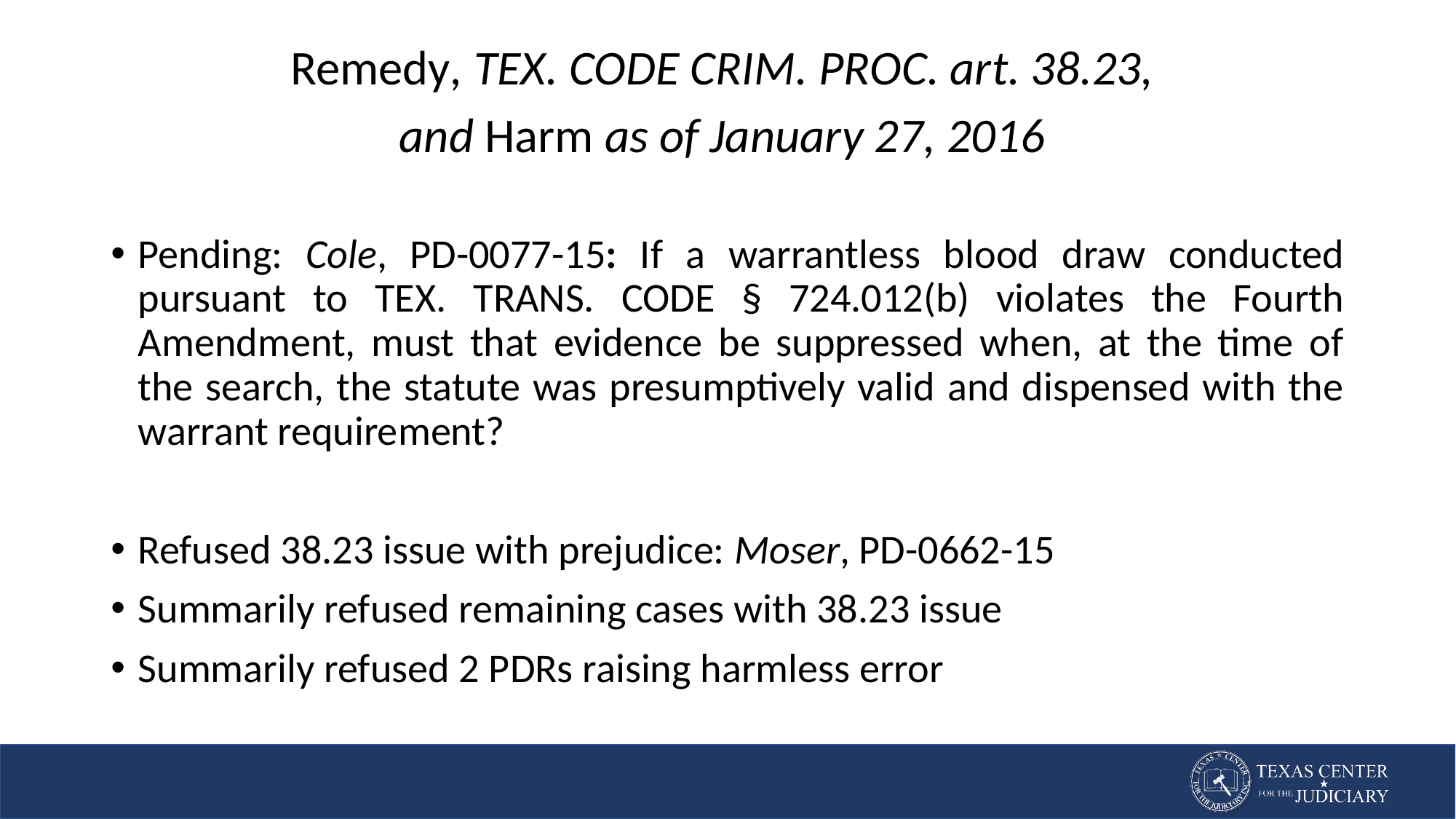

Remedy, Tex. Code Crim. Proc. art. 38.23,
and Harm as of January 27, 2016

Pending: Cole, PD-0077-15: If a warrantless blood draw conducted pursuant to Tex. Trans. Code § 724.012(b) violates the Fourth Amendment, must that evidence be suppressed when, at the time of the search, the statute was presumptively valid and dispensed with the warrant requirement?

Refused 38.23 issue with prejudice: Moser, PD-0662-15
Summarily refused remaining cases with 38.23 issue
Summarily refused 2 PDRs raising harmless error